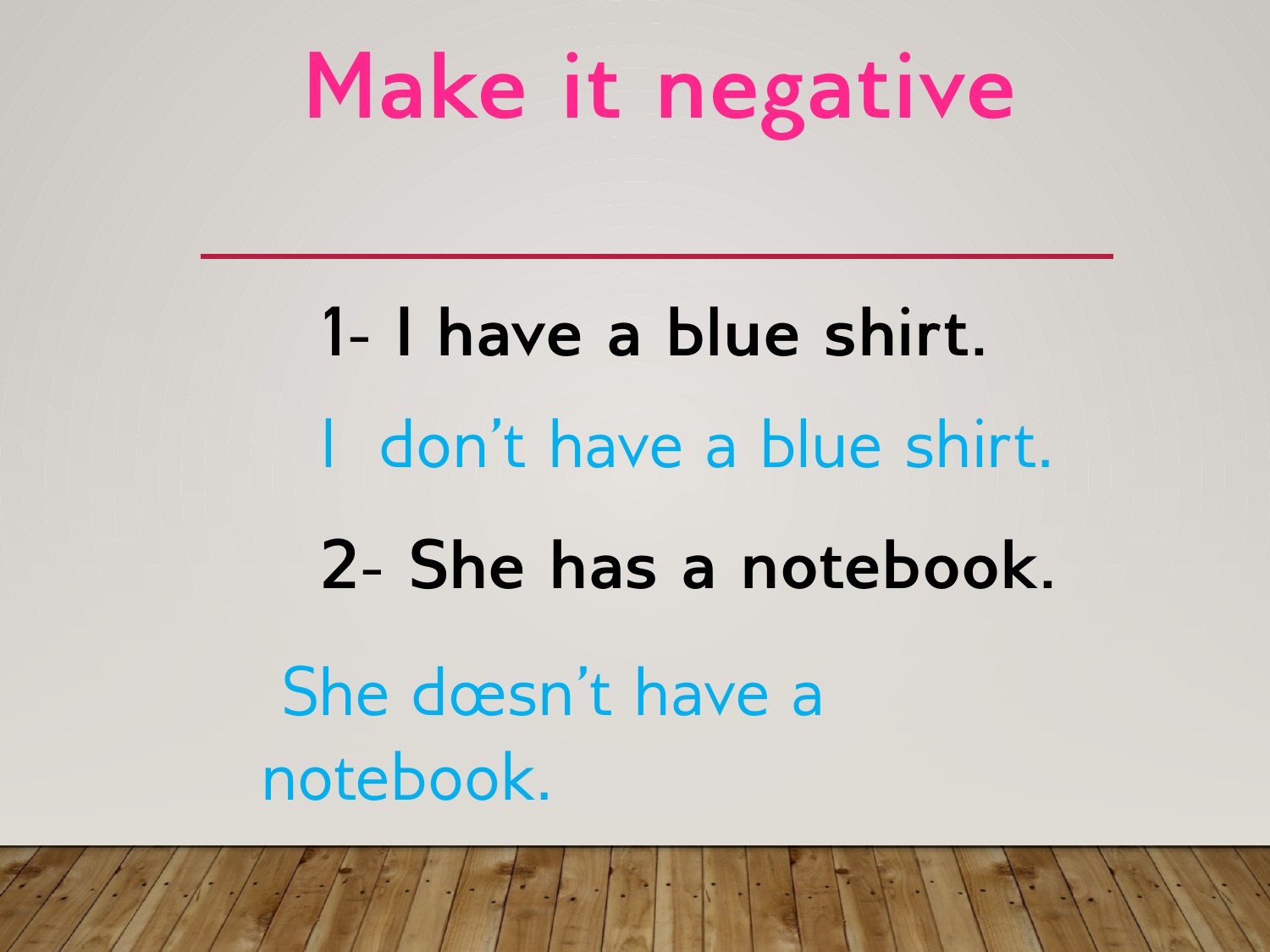

Make it negative
1- I have a blue shirt.
I  don’t have a blue shirt.
2- She has a notebook.
 She doesn’t have a notebook.